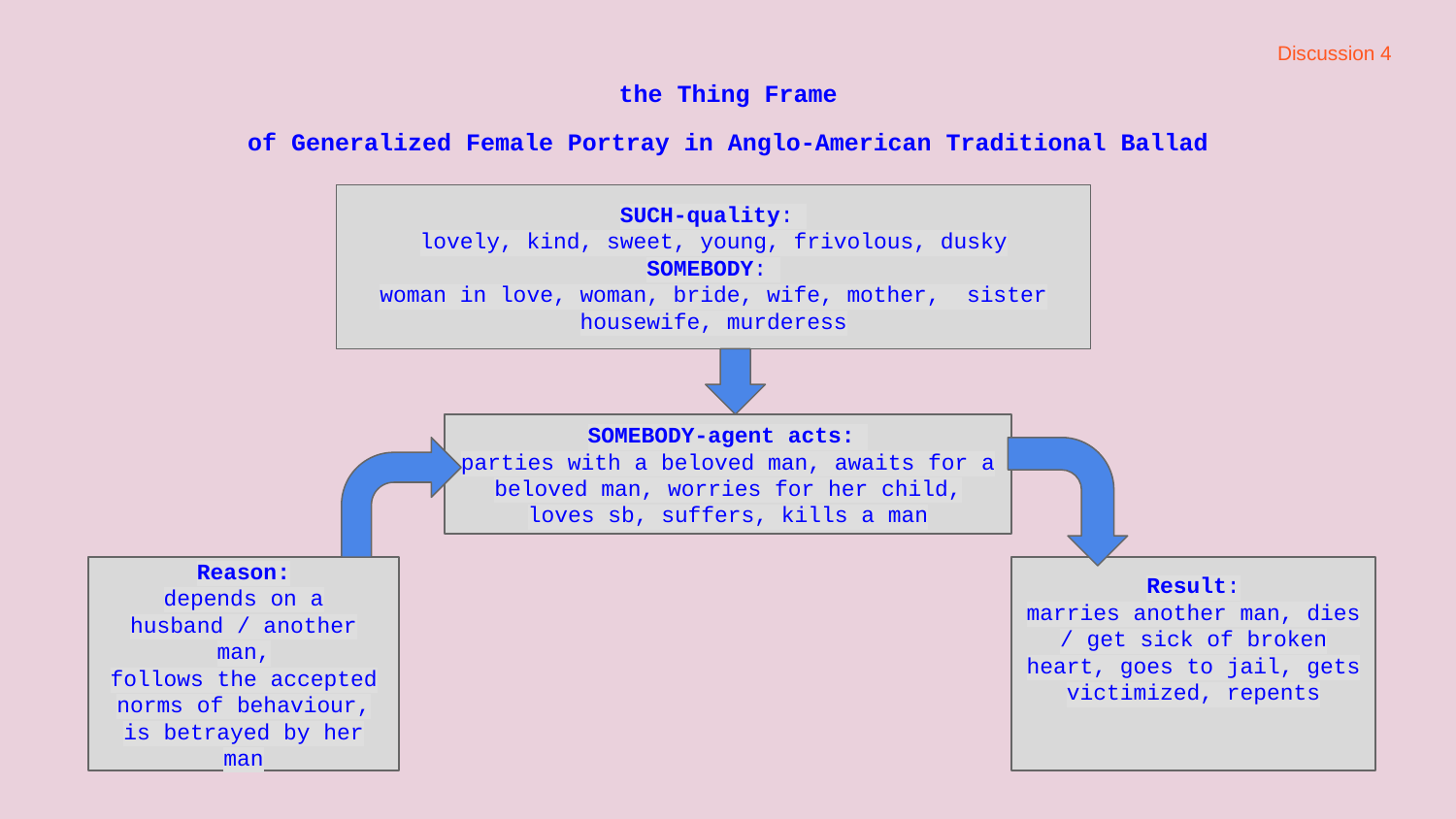

# Discussion 4

the Thing Frame
of Generalized Female Portray in Anglo-American Traditional Ballad

SUCH-quality:
lovely, kind, sweet, young, frivolous, dusky
SOMEBODY:
woman in love, woman, bride, wife, mother,  sister
housewife, murderess

SOMEBODY-agent acts:
parties with a beloved man, awaits for a beloved man, worries for her child, loves sb, suffers, kills a man

Reason:
depends on a husband / another man,
follows the accepted norms of behaviour, is betrayed by her man
Result:
marries another man, dies / get sick of broken heart, goes to jail, gets victimized, repents